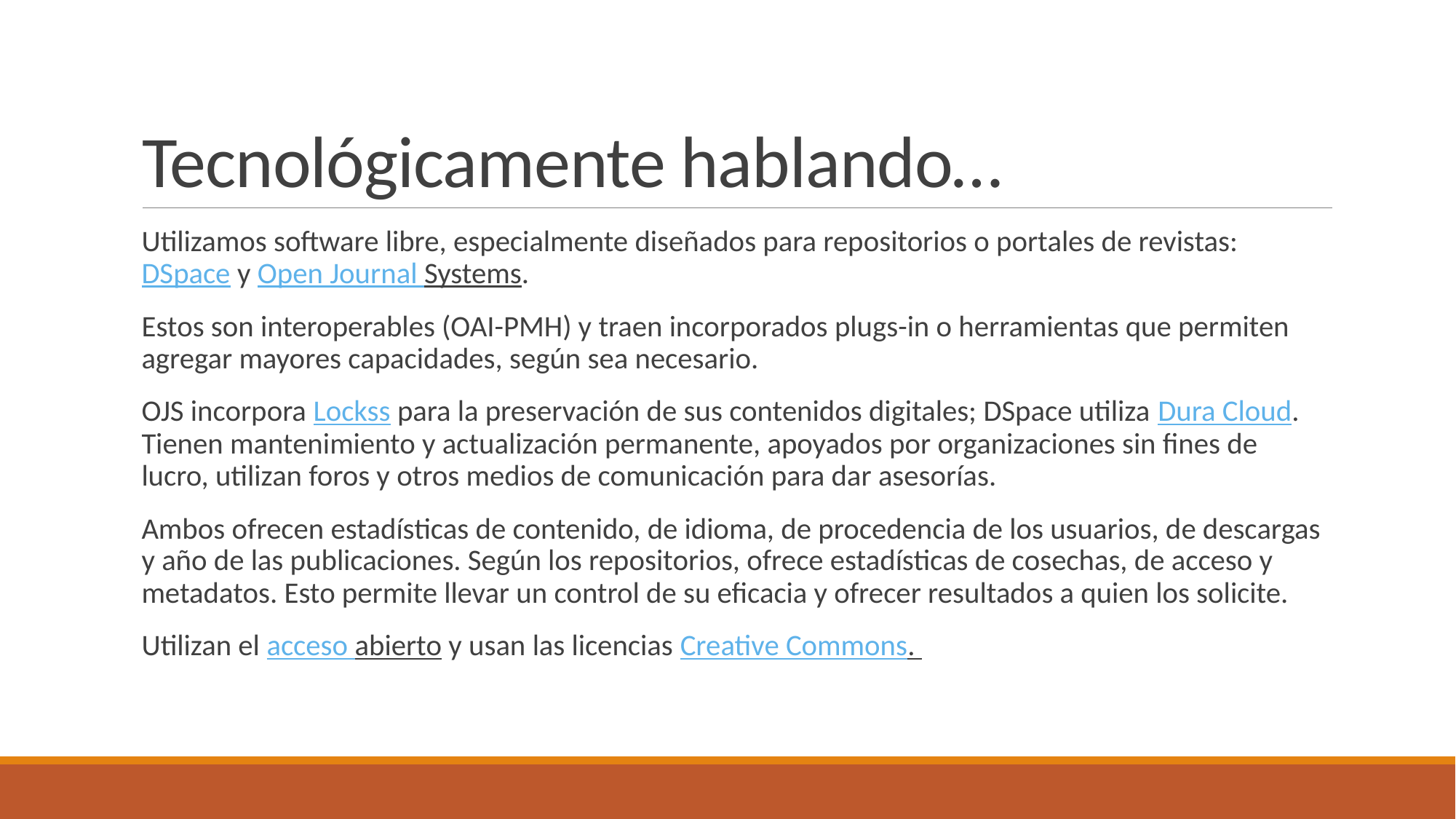

# Tecnológicamente hablando…
Utilizamos software libre, especialmente diseñados para repositorios o portales de revistas: DSpace y Open Journal Systems.
Estos son interoperables (OAI-PMH) y traen incorporados plugs-in o herramientas que permiten agregar mayores capacidades, según sea necesario.
OJS incorpora Lockss para la preservación de sus contenidos digitales; DSpace utiliza Dura Cloud. Tienen mantenimiento y actualización permanente, apoyados por organizaciones sin fines de lucro, utilizan foros y otros medios de comunicación para dar asesorías.
Ambos ofrecen estadísticas de contenido, de idioma, de procedencia de los usuarios, de descargas y año de las publicaciones. Según los repositorios, ofrece estadísticas de cosechas, de acceso y metadatos. Esto permite llevar un control de su eficacia y ofrecer resultados a quien los solicite.
Utilizan el acceso abierto y usan las licencias Creative Commons.